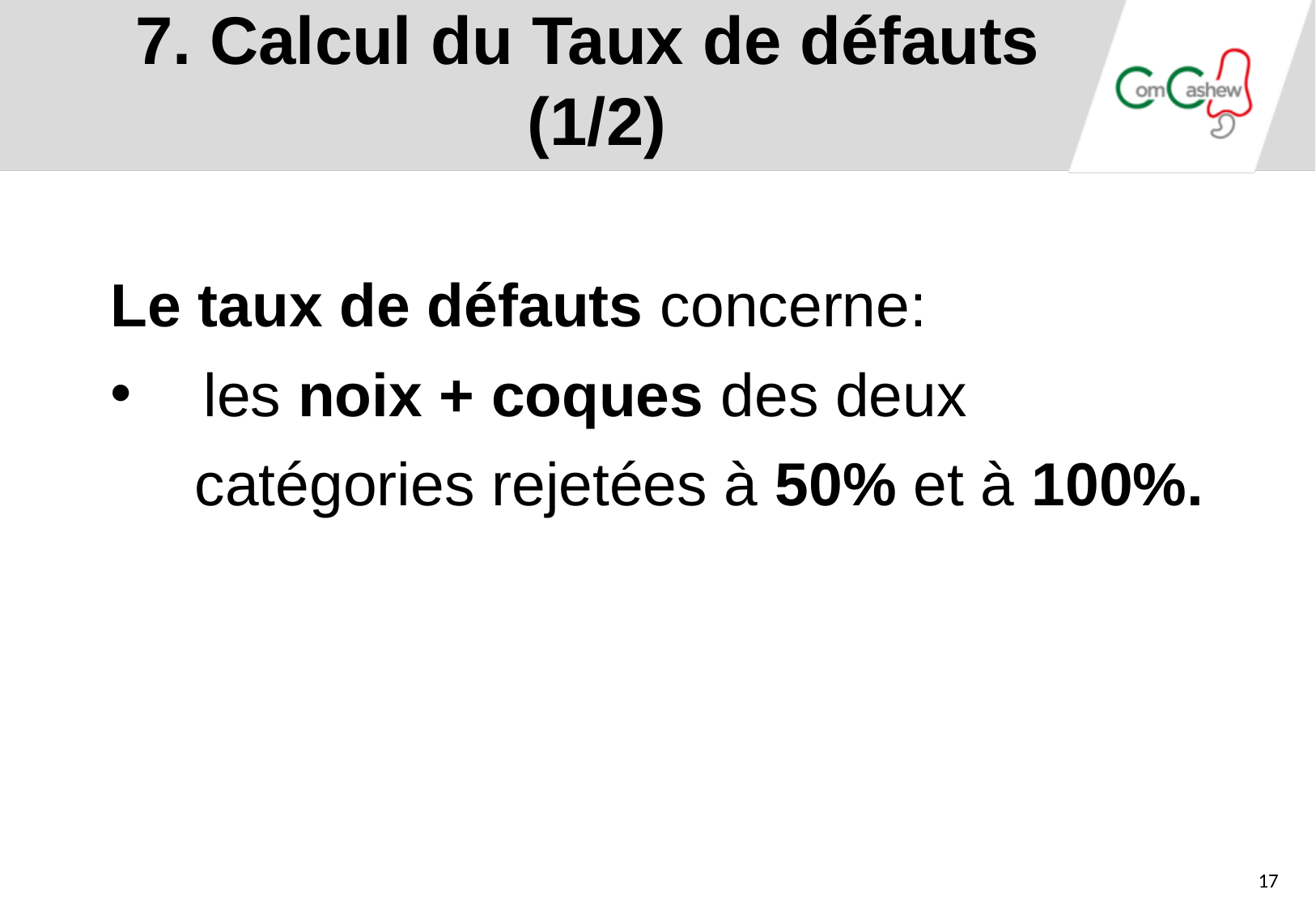

7. Calcul du Taux de défauts
 (1/2)
Le taux de défauts concerne:
 les noix + coques des deux
     catégories rejetées à 50% et à 100%.
17